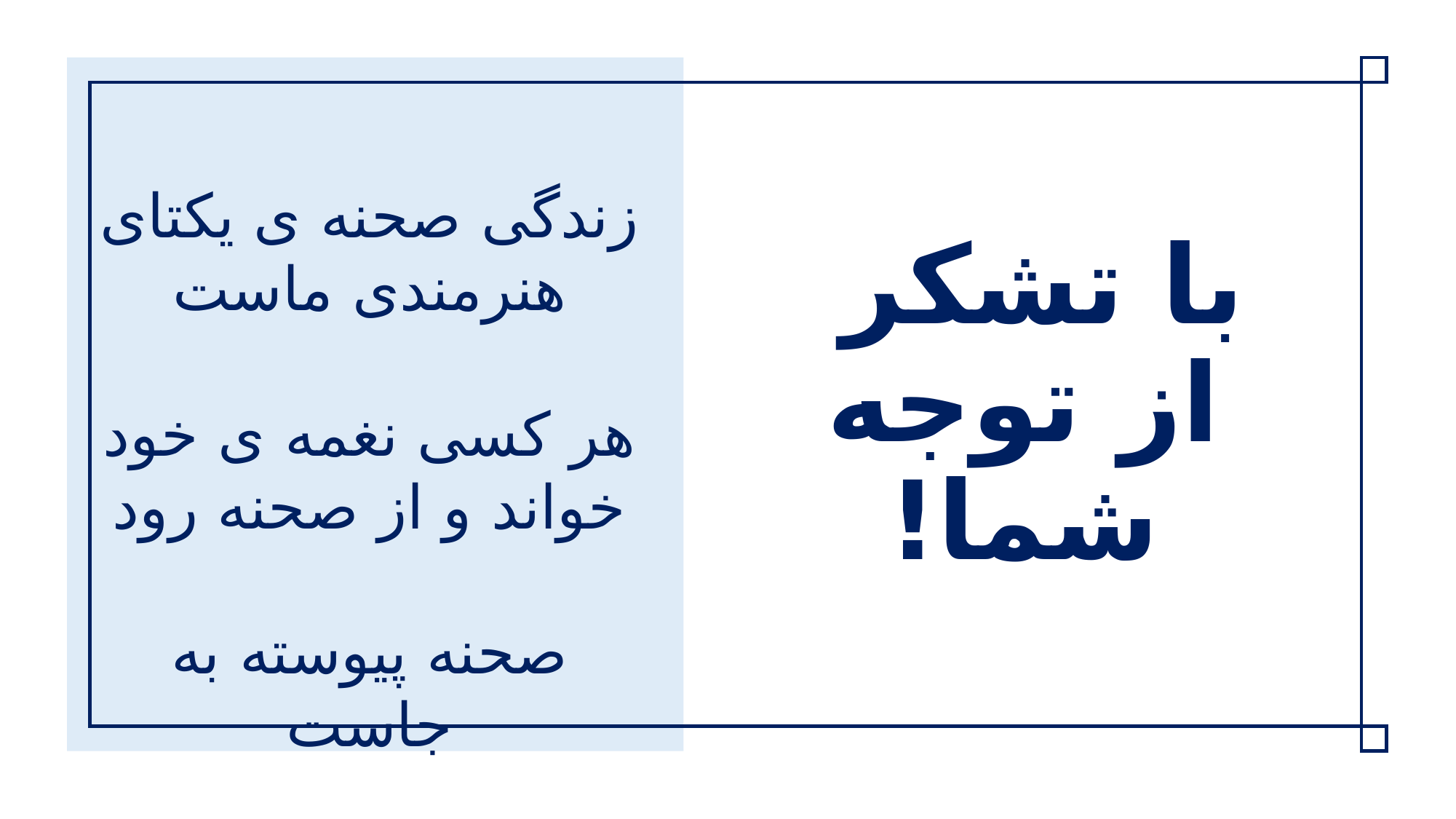

زندگی صحنه ی یکتای هنرمندی ماست

هر کسی نغمه ی خود خواند و از صحنه رود

صحنه پیوسته به جاست

خرم آن نغمه که مردم بسپارند به یاد
با تشکر
از توجه شما!